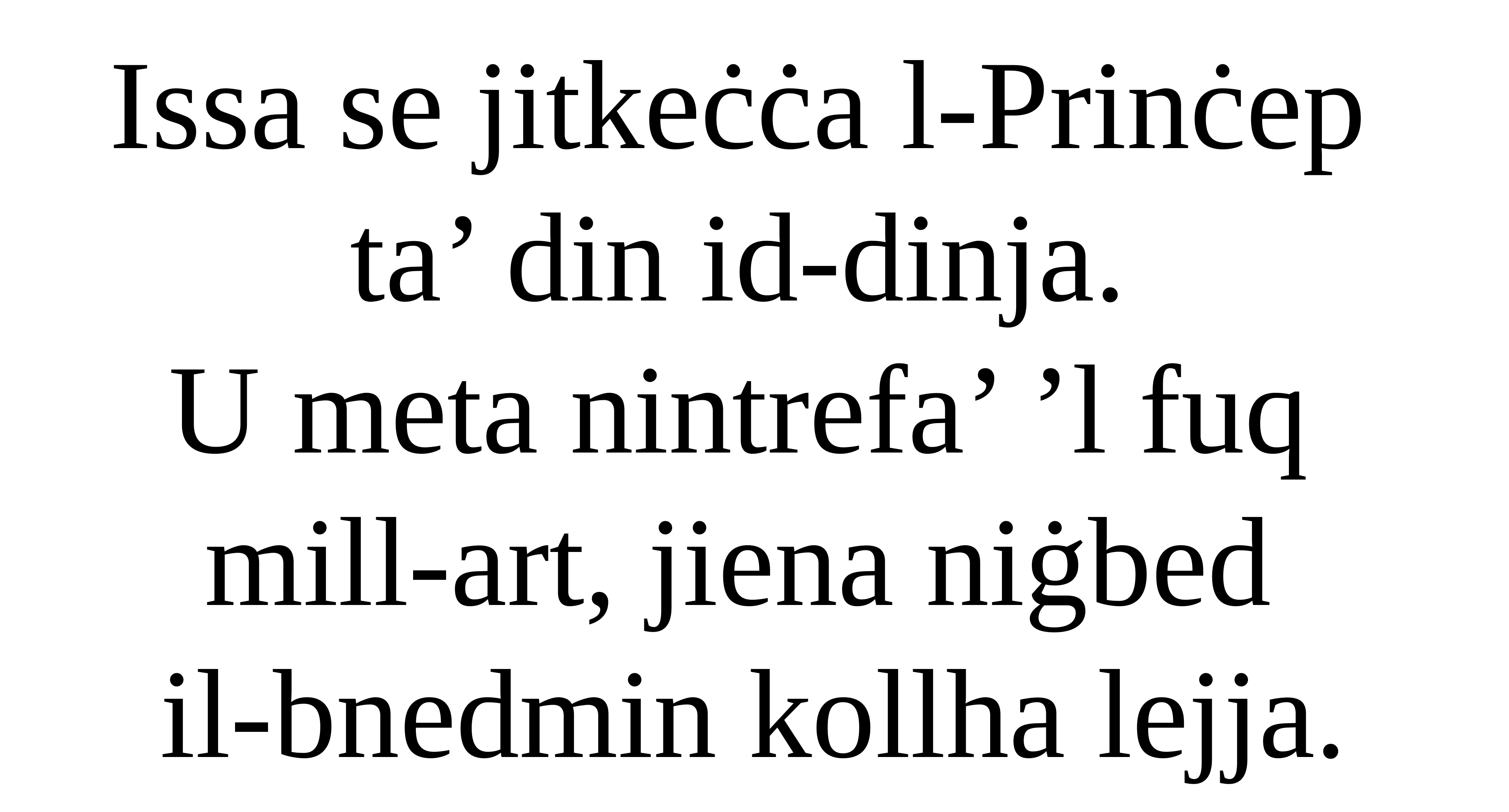

Issa se jitkeċċa l-Prinċep
ta’ din id-dinja.
U meta nintrefa’ ’l fuq
mill-art, jiena niġbed
il-bnedmin kollha lejja.